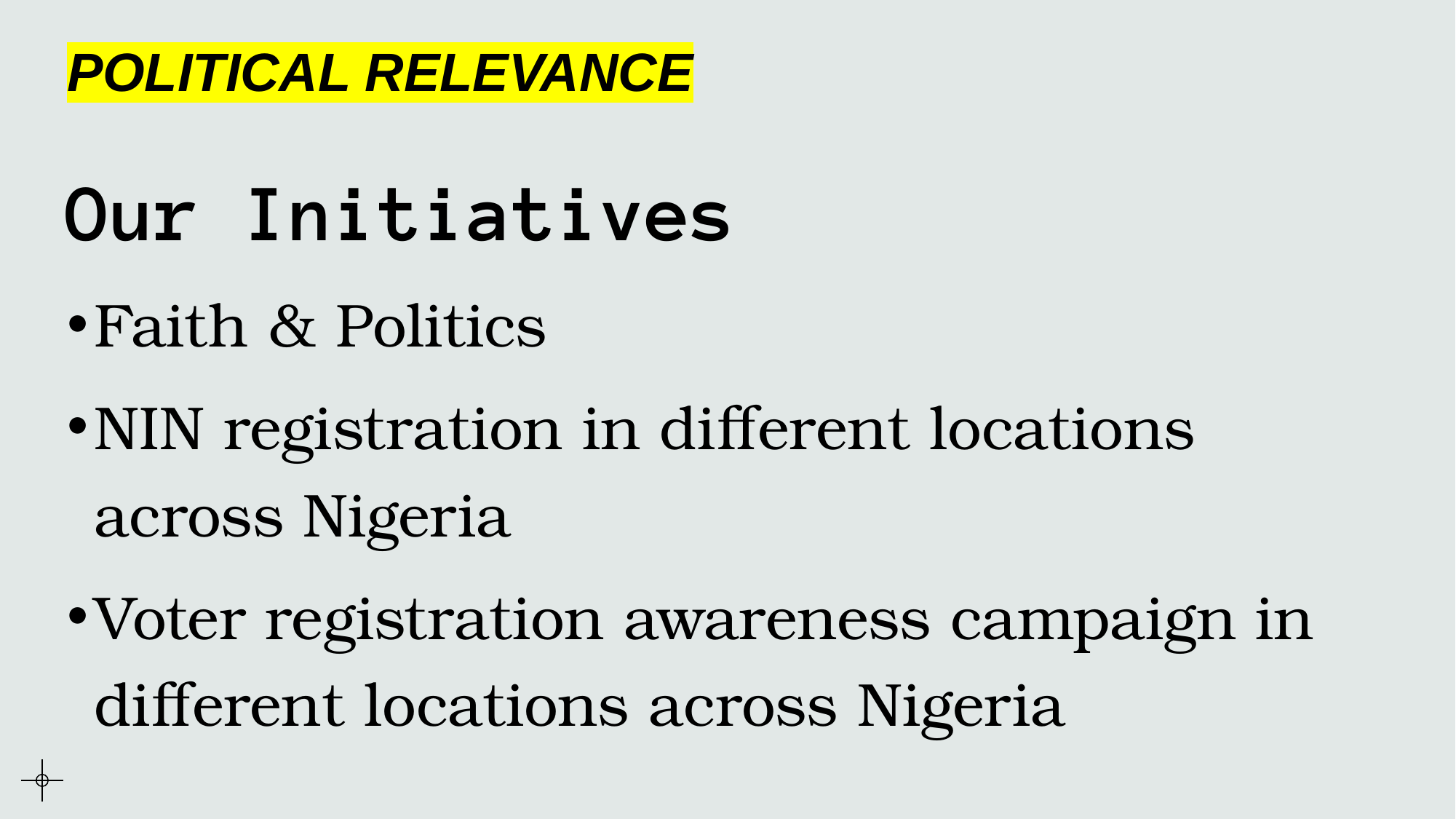

# POLITICAL RELEVANCE
Our Initiatives
Faith & Politics
NIN registration in different locations across Nigeria
Voter registration awareness campaign in different locations across Nigeria